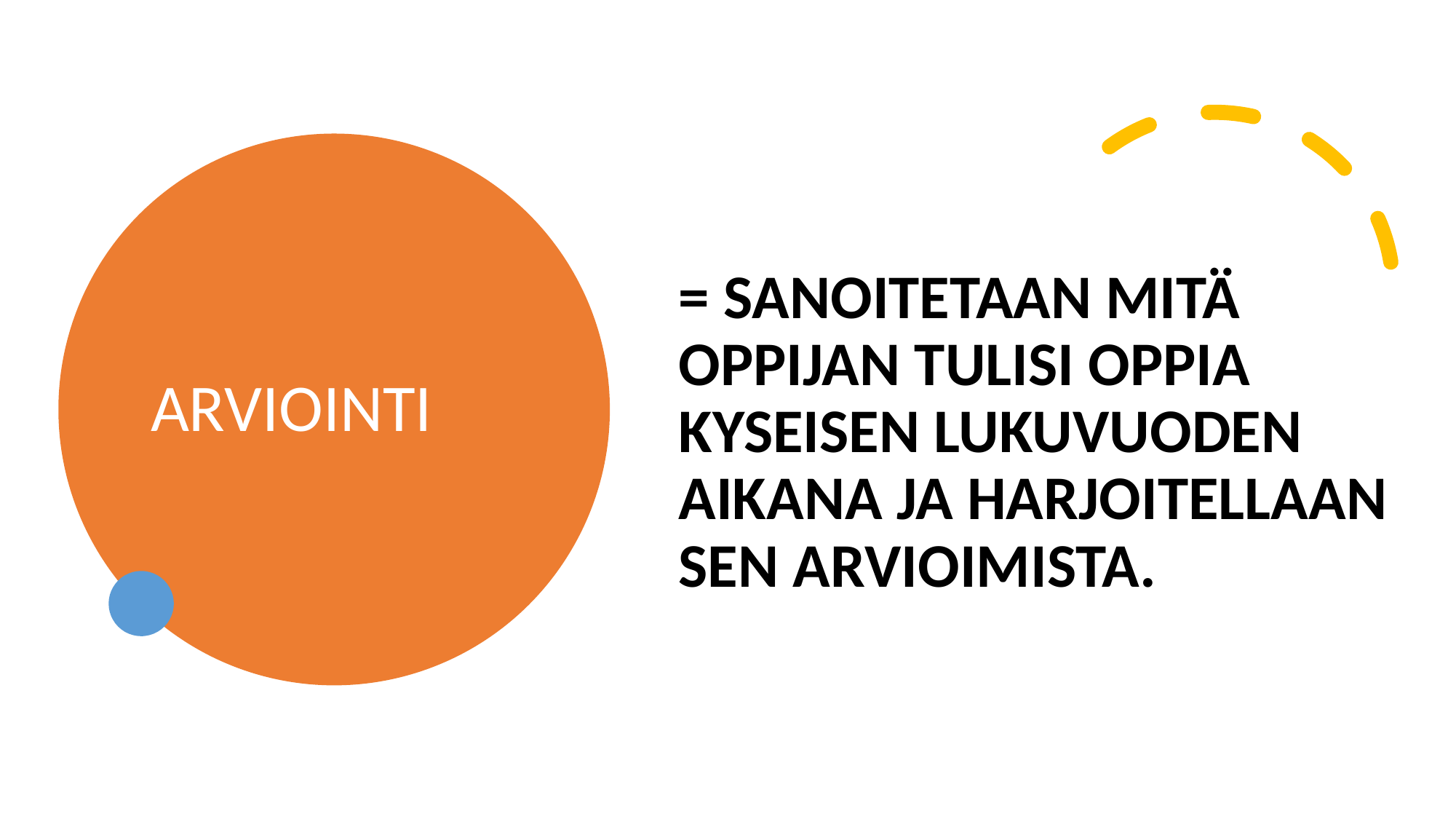

# ARVIOINTI
= SANOITETAAN MITÄ OPPIJAN TULISI OPPIA KYSEISEN LUKUVUODEN AIKANA JA HARJOITELLAAN SEN ARVIOIMISTA.